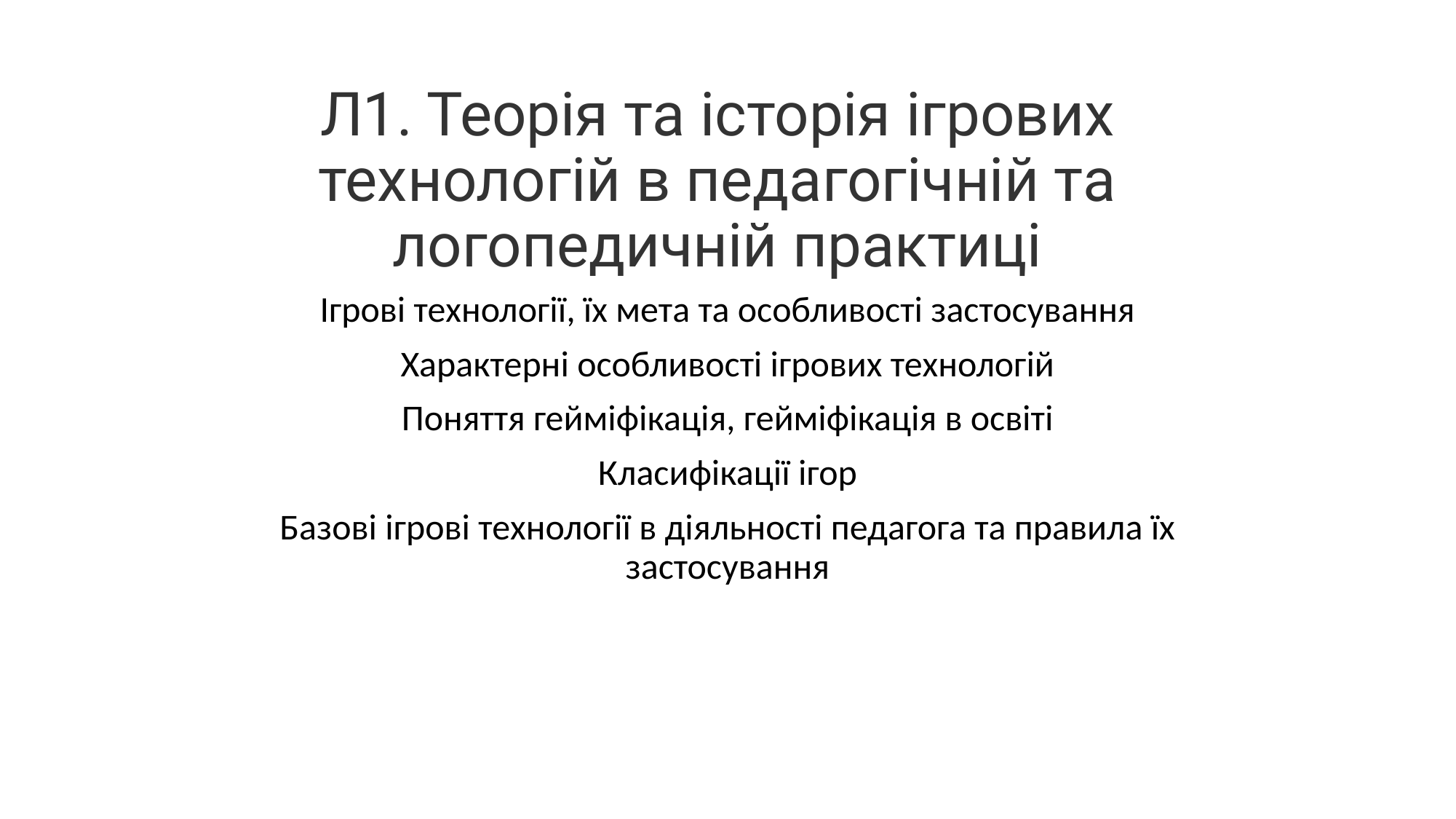

# Л1. Теорія та історія ігрових технологій в педагогічній та логопедичній практиці
Ігрові технології, їх мета та особливості застосування
Характерні особливості ігрових технологій
Поняття гейміфікація, гейміфікація в освіті
Класифікації ігор
Базові ігрові технології в діяльності педагога та правила їх застосування